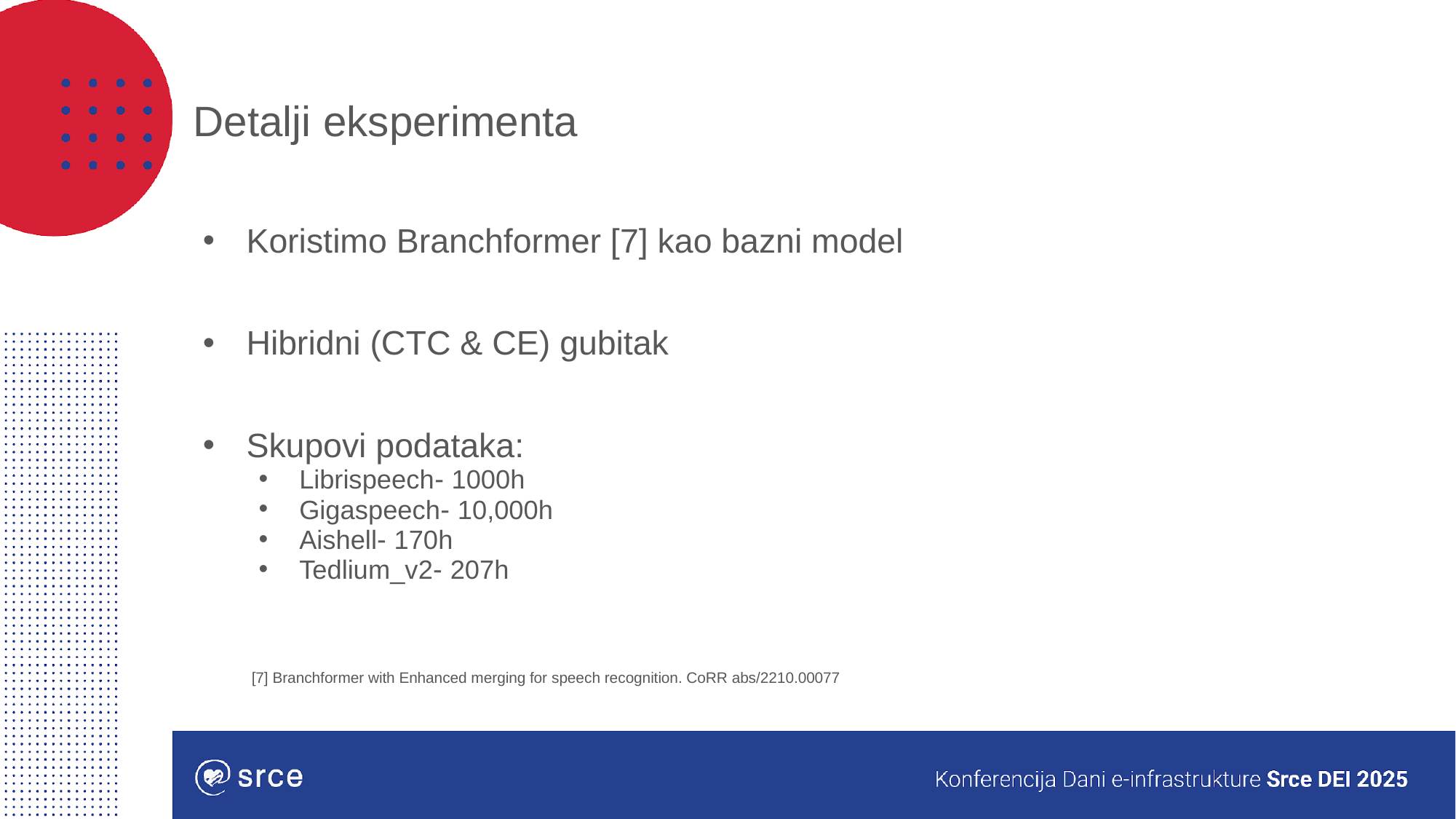

# Detalji eksperimenta
Koristimo Branchformer [7] kao bazni model

Hibridni (CTC & CE) gubitak

Skupovi podataka:
Librispeech- 1000h
Gigaspeech- 10,000h
Aishell- 170h
Tedlium_v2- 207h
[7] Branchformer with Enhanced merging for speech recognition. CoRR abs/2210.00077